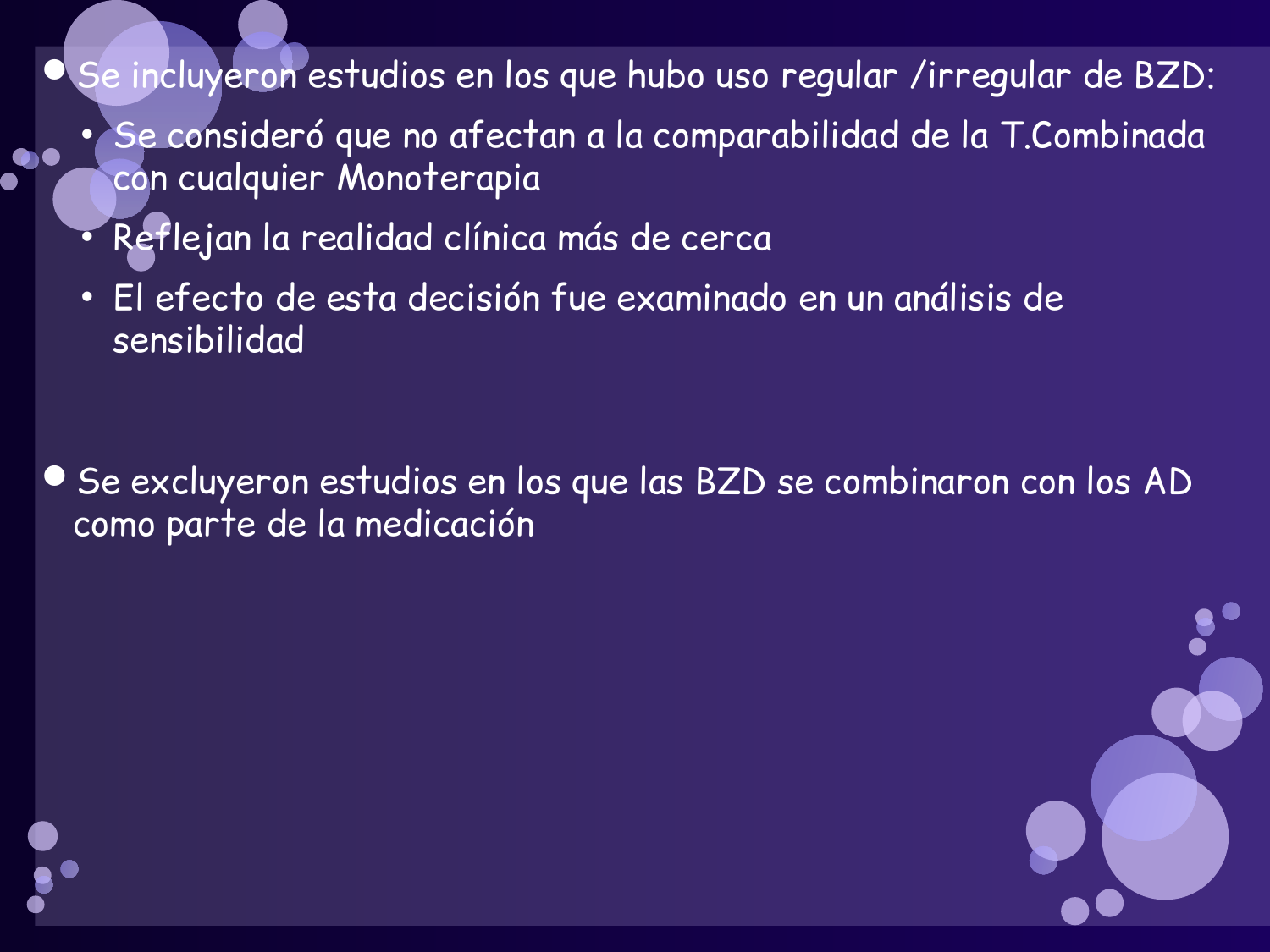

Se incluyeron estudios en los que hubo uso regular /irregular de BZD:
Se consideró que no afectan a la comparabilidad de la T.Combinada con cualquier Monoterapia
Reflejan la realidad clínica más de cerca
El efecto de esta decisión fue examinado en un análisis de sensibilidad

Se excluyeron estudios en los que las BZD se combinaron con los AD como parte de la medicación